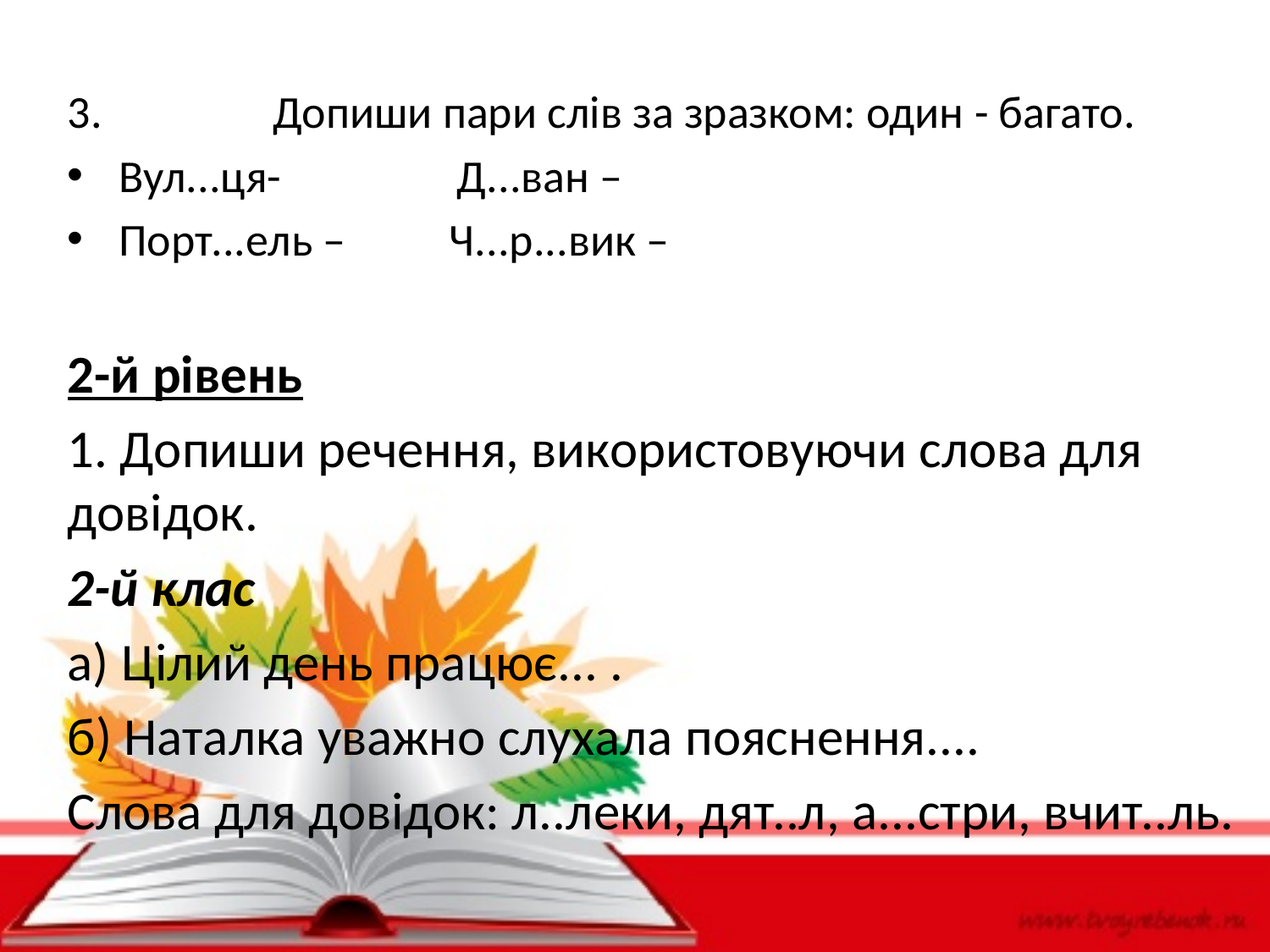

Допиши пари слів за зразком: один - багато.
Вул...ця-                 Д...ван –
Порт...ель –          Ч...р...вик –
2-й рівень
1. Допиши речення, використовуючи слова для довідок.
2-й клас
а) Цілий день працює... .
б) Наталка уважно слухала пояснення....
Слова для довідок: л..леки, дят..л, а...стри, вчит..ль.